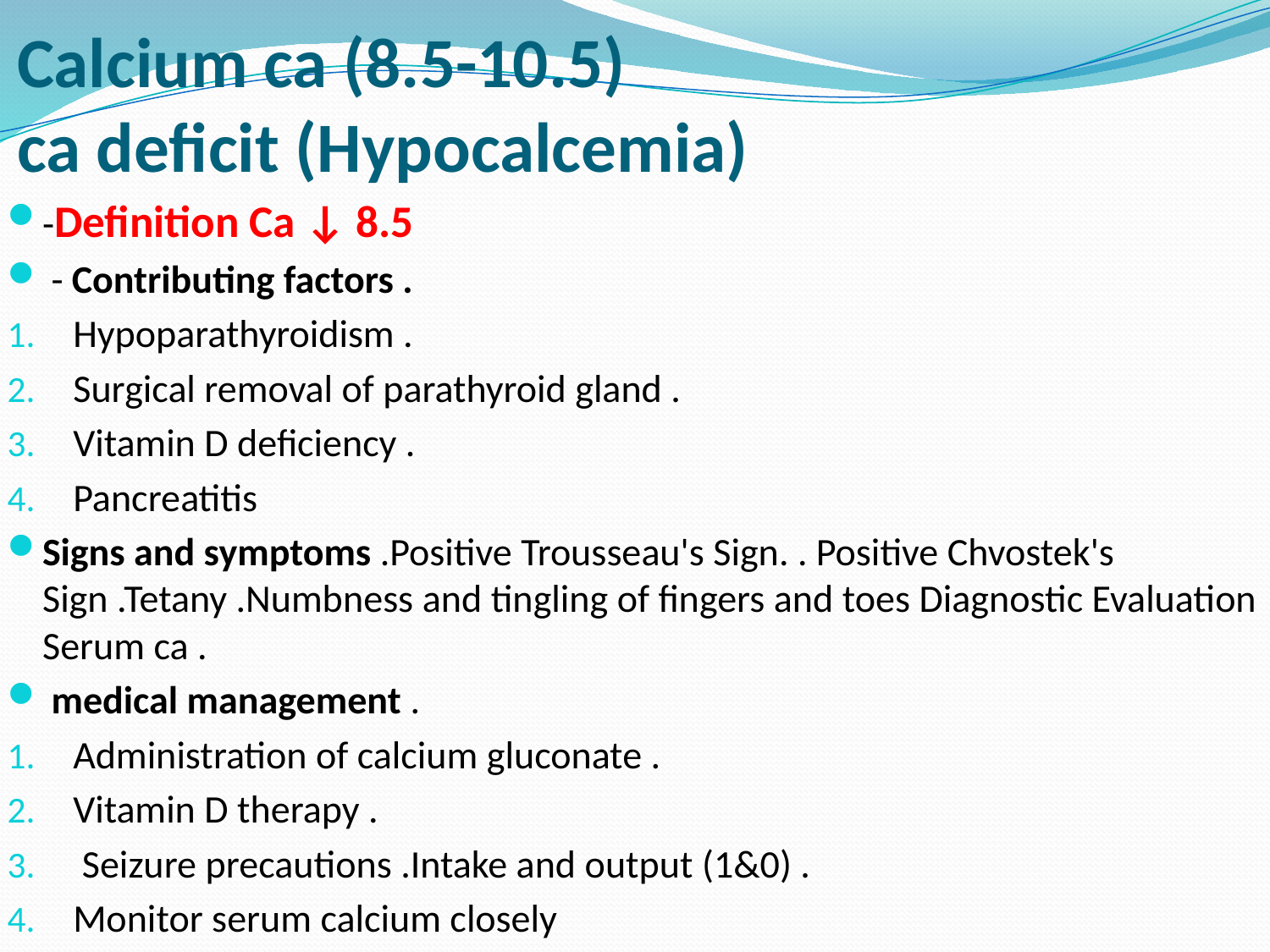

# Calcium ca (8.5-10.5) ca deficit (Hypocalcemia)
-Definition Ca ↓ 8.5
 - Contributing factors .
Hypoparathyroidism .
Surgical removal of parathyroid gland .
Vitamin D deficiency .
Pancreatitis
Signs and symptoms .Positive Trousseau's Sign. . Positive Chvostek's Sign .Tetany .Numbness and tingling of fingers and toes Diagnostic Evaluation Serum ca .
 medical management .
Administration of calcium gluconate .
Vitamin D therapy .
 Seizure precautions .Intake and output (1&0) .
Monitor serum calcium closely